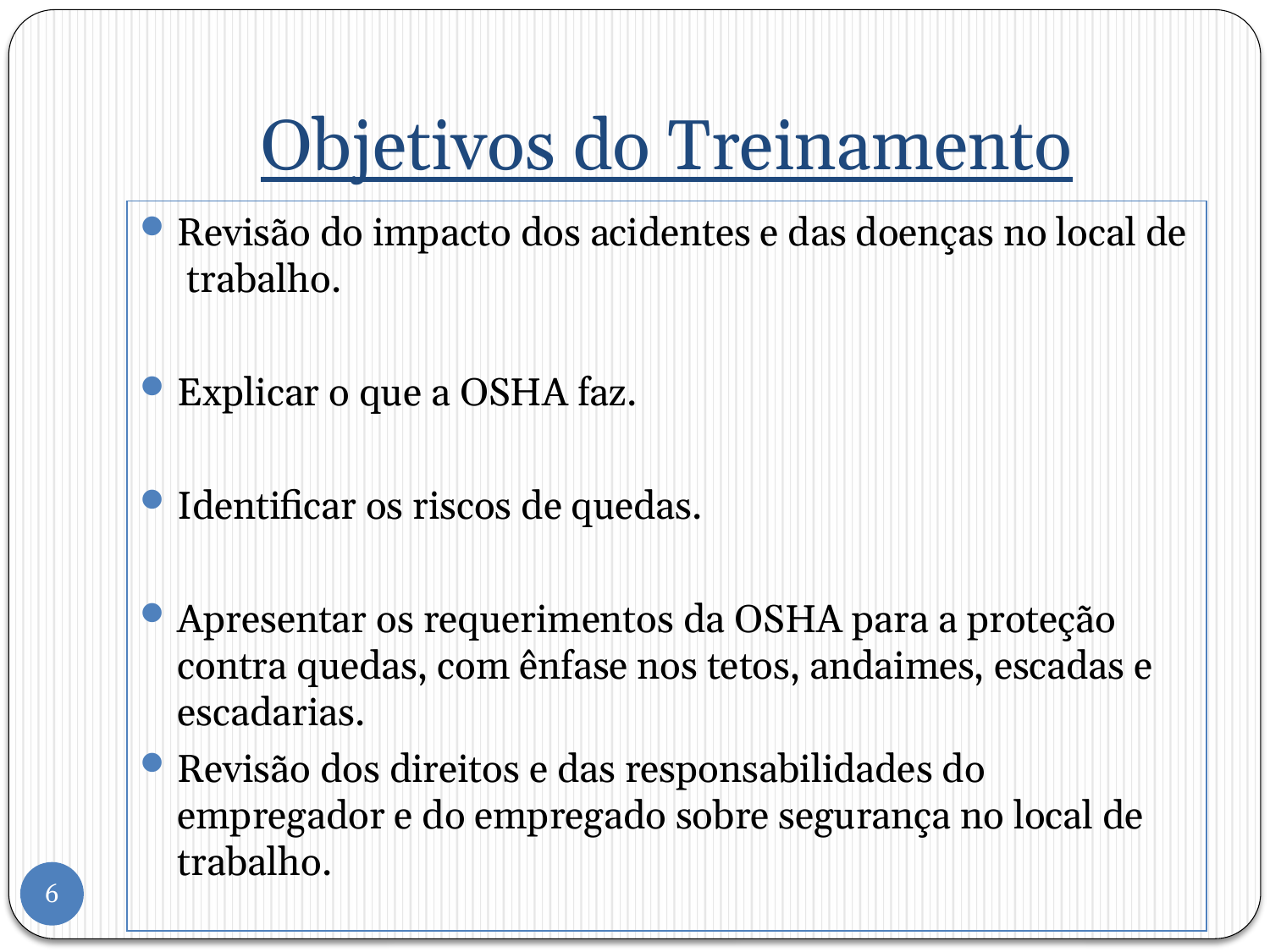

# Objetivos do Treinamento
Revisão do impacto dos acidentes e das doenças no local de  trabalho.

Explicar o que a OSHA faz.

Identificar os riscos de quedas.

Apresentar os requerimentos da OSHA para a proteção contra quedas, com ênfase nos tetos, andaimes, escadas e escadarias.
Revisão dos direitos e das responsabilidades do empregador e do empregado sobre segurança no local de trabalho.

6